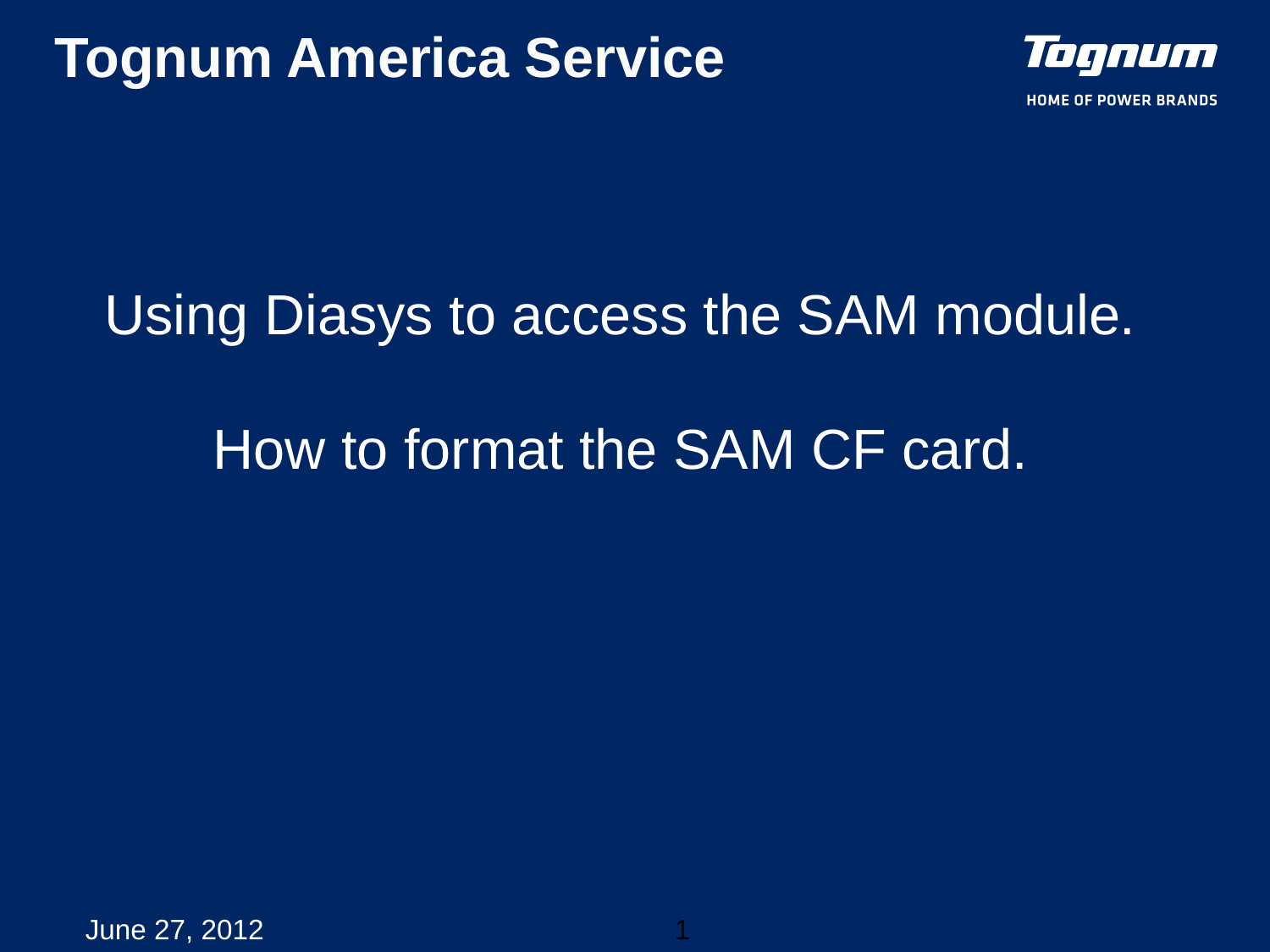

#
Using Diasys to access the SAM module.

How to format the SAM CF card.

June 27, 2012
1